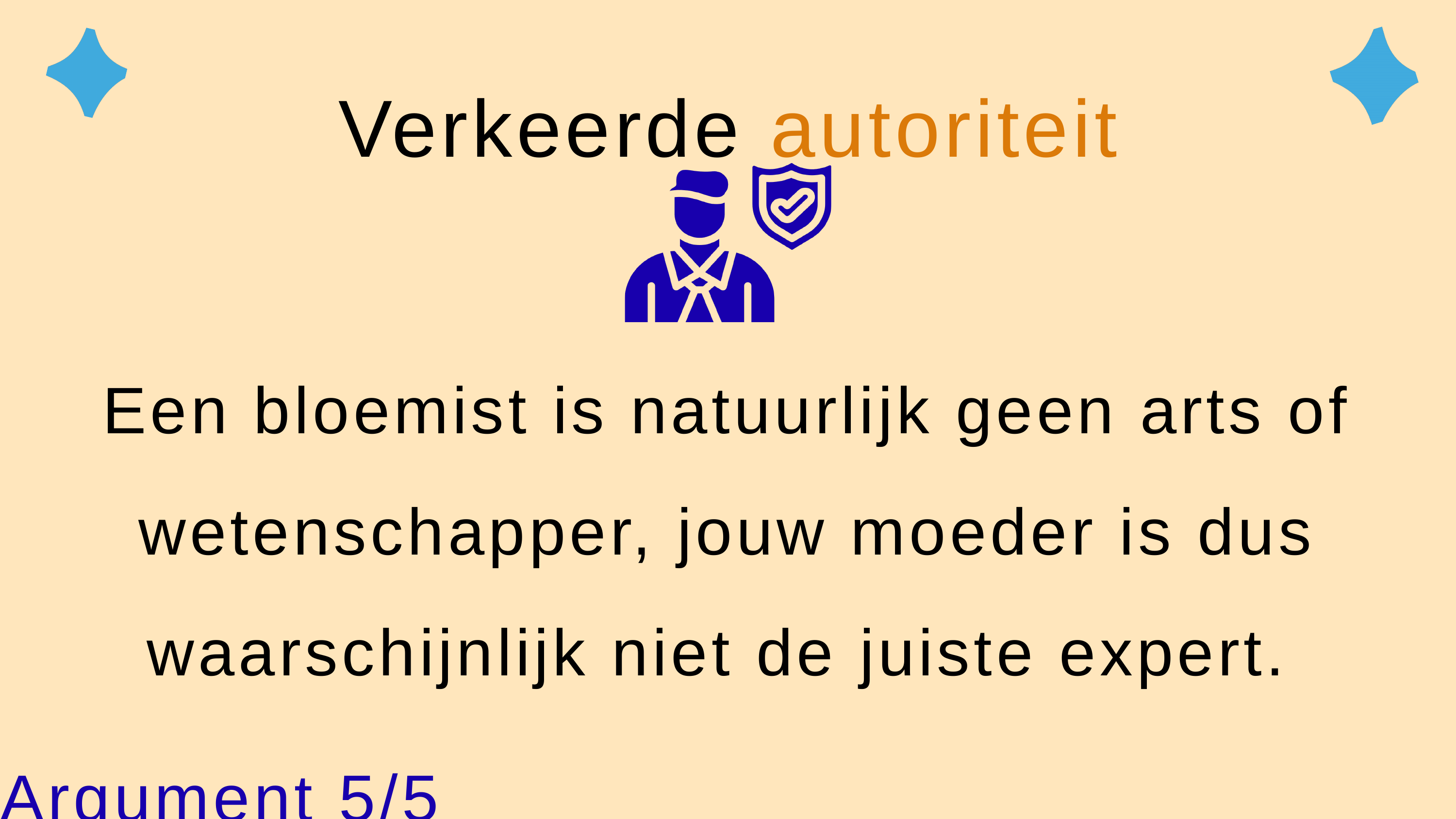

Verkeerde autoriteit

Een bloemist is natuurlijk geen arts of wetenschapper, jouw moeder is dus waarschijnlijk niet de juiste expert.
Argument 5/5